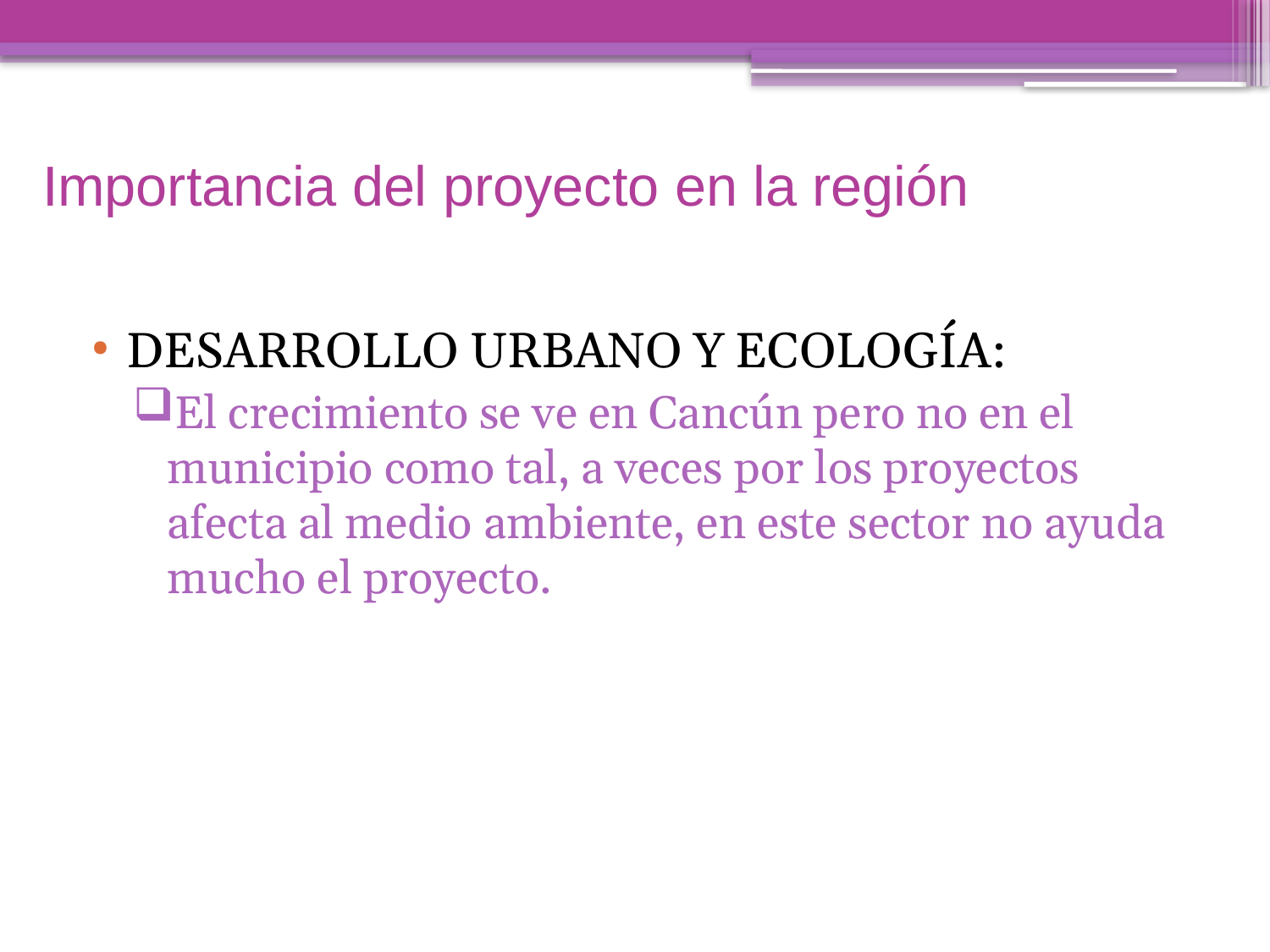

# Importancia del proyecto en la región
DESARROLLO URBANO Y ECOLOGÍA:
El crecimiento se ve en Cancún pero no en el municipio como tal, a veces por los proyectos afecta al medio ambiente, en este sector no ayuda mucho el proyecto.